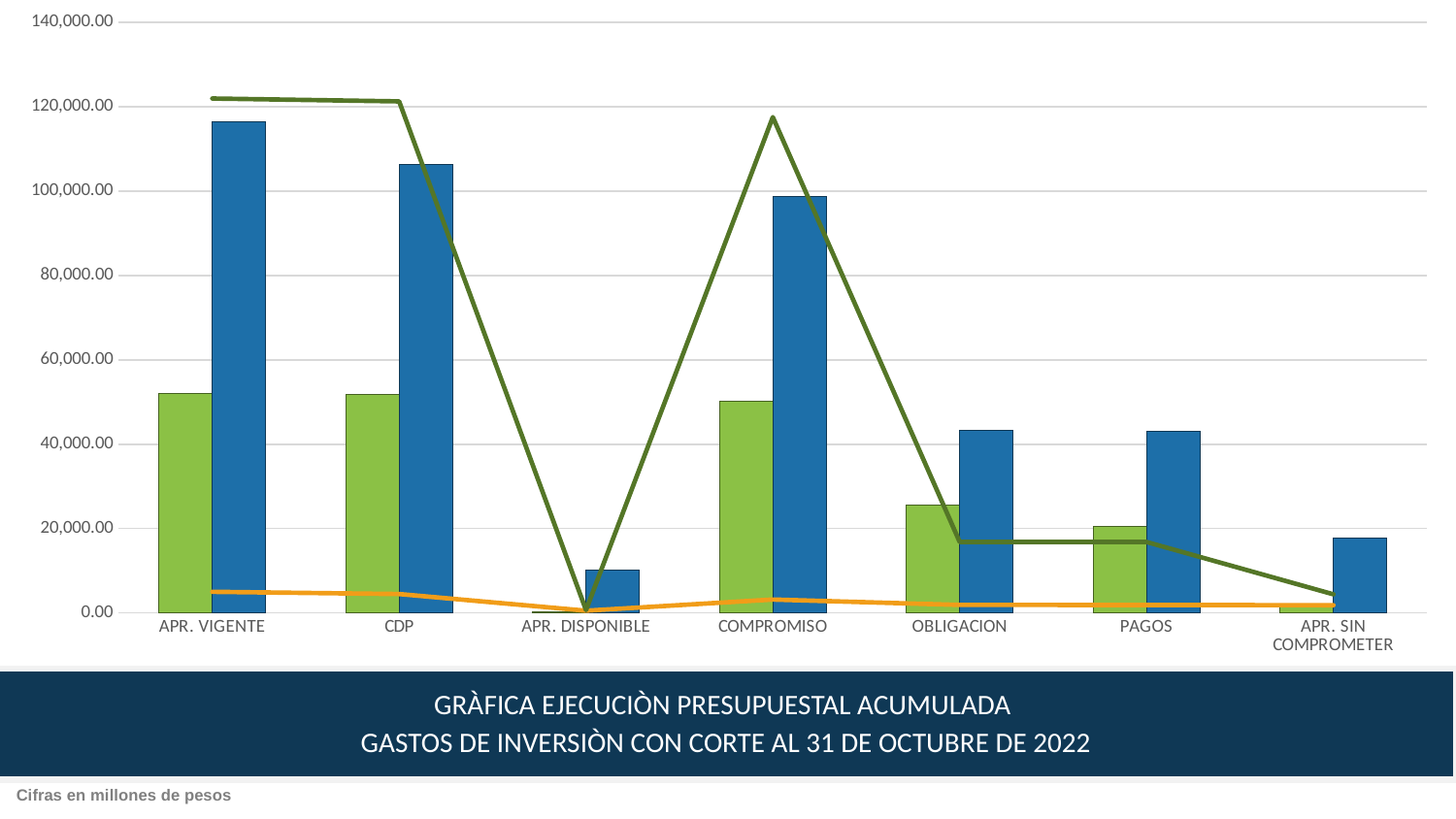

### Chart

| Category | VICEMINISTERIO DE COMERCIO EXTERIOR | VICEMINISTERIO DE DESARROLLO EMPRESARIAL | SECRETARIA GENERAL | VICEMINISTERIO DE TURISMO |
|---|---|---|---|---|
| APR. VIGENTE | 52075.99083 | 116432.839843 | 5000.0 | 121963.977231 |
| CDP | 51736.31104338 | 106218.32293868 | 4474.70257168 | 121287.48162388 |
| APR. DISPONIBLE | 339.67978662 | 10214.516904319999 | 525.29742832 | 676.49560712 |
| COMPROMISO | 50240.982766010005 | 98663.29966485 | 3173.1853193199995 | 117553.62908088001 |
| OBLIGACION | 25513.84081655 | 43171.559725729996 | 1890.4914233200002 | 16820.29077344 |
| PAGOS | 20487.23398355 | 43116.78963873 | 1883.47481132 | 16812.55705944 |
| APR. SIN COMPROMETER | 1835.008063989998 | 17769.540178150008 | 1826.8146806800003 | 4410.348150119995 |
GRÀFICA EJECUCIÒN PRESUPUESTAL ACUMULADA
GASTOS DE INVERSIÒN CON CORTE AL 31 DE OCTUBRE DE 2022
Cifras en millones de pesos